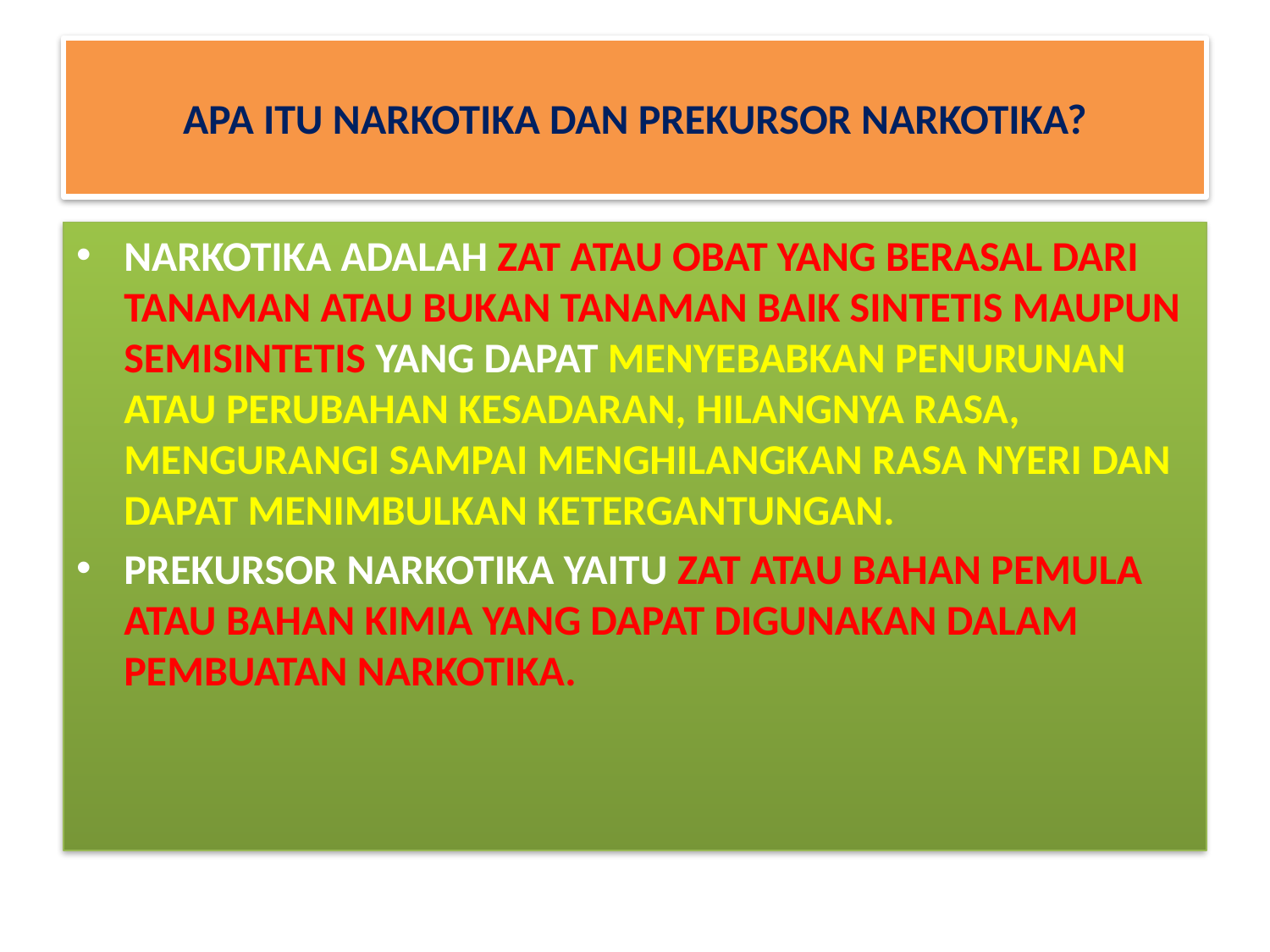

# APA ITU NARKOTIKA DAN PREKURSOR NARKOTIKA?
NARKOTIKA ADALAH ZAT ATAU OBAT YANG BERASAL DARI TANAMAN ATAU BUKAN TANAMAN BAIK SINTETIS MAUPUN SEMISINTETIS YANG DAPAT MENYEBABKAN PENURUNAN ATAU PERUBAHAN KESADARAN, HILANGNYA RASA, MENGURANGI SAMPAI MENGHILANGKAN RASA NYERI DAN DAPAT MENIMBULKAN KETERGANTUNGAN.
PREKURSOR NARKOTIKA YAITU ZAT ATAU BAHAN PEMULA ATAU BAHAN KIMIA YANG DAPAT DIGUNAKAN DALAM PEMBUATAN NARKOTIKA.